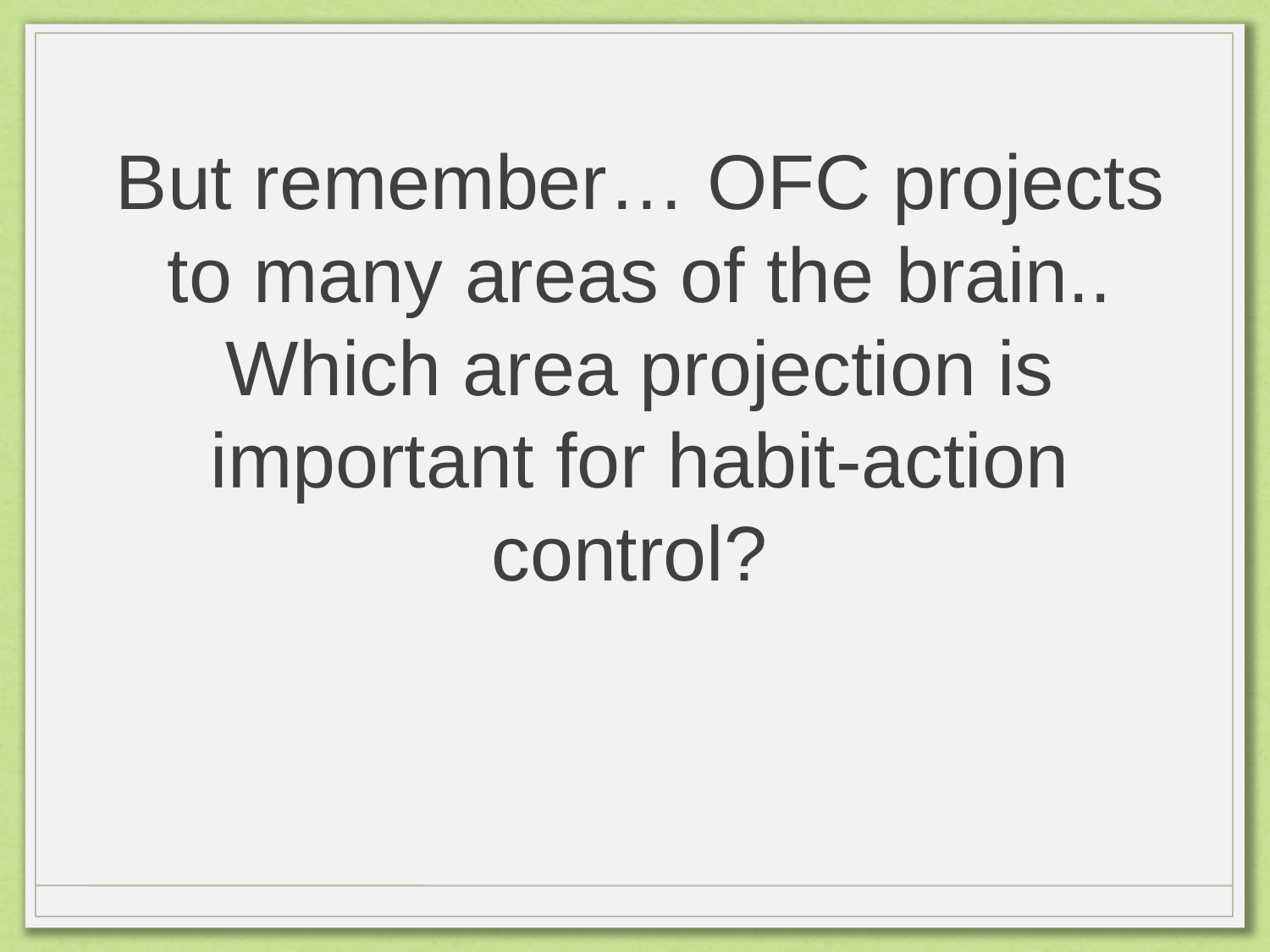

# But remember… OFC projects to many areas of the brain.. Which area projection is important for habit-action control?